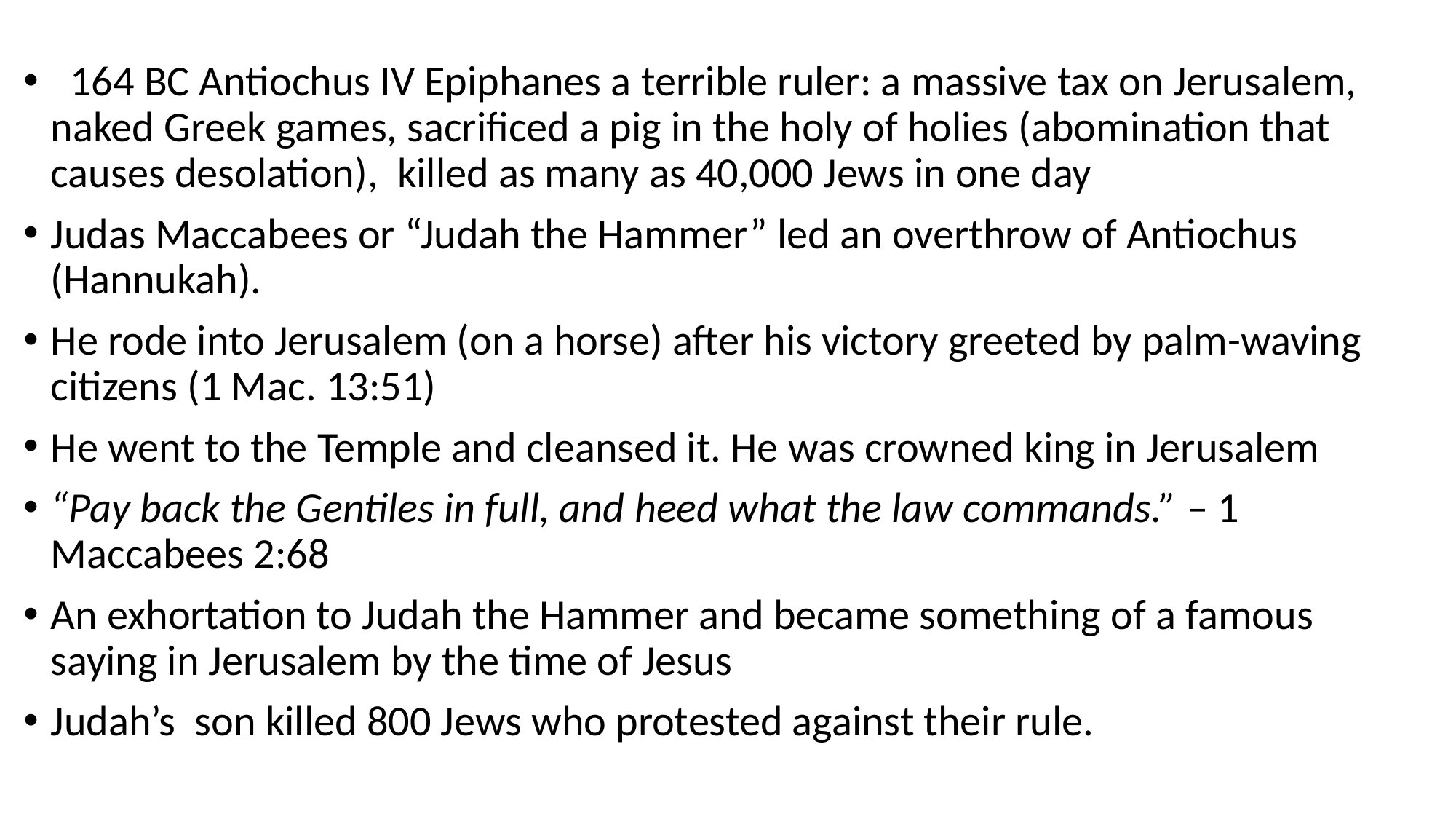

164 BC Antiochus IV Epiphanes a terrible ruler: a massive tax on Jerusalem, naked Greek games, sacrificed a pig in the holy of holies (abomination that causes desolation),  killed as many as 40,000 Jews in one day
Judas Maccabees or “Judah the Hammer” led an overthrow of Antiochus (Hannukah).
He rode into Jerusalem (on a horse) after his victory greeted by palm-waving citizens (1 Mac. 13:51)
He went to the Temple and cleansed it. He was crowned king in Jerusalem
“Pay back the Gentiles in full, and heed what the law commands.” – 1 Maccabees 2:68
An exhortation to Judah the Hammer and became something of a famous saying in Jerusalem by the time of Jesus
Judah’s  son killed 800 Jews who protested against their rule.